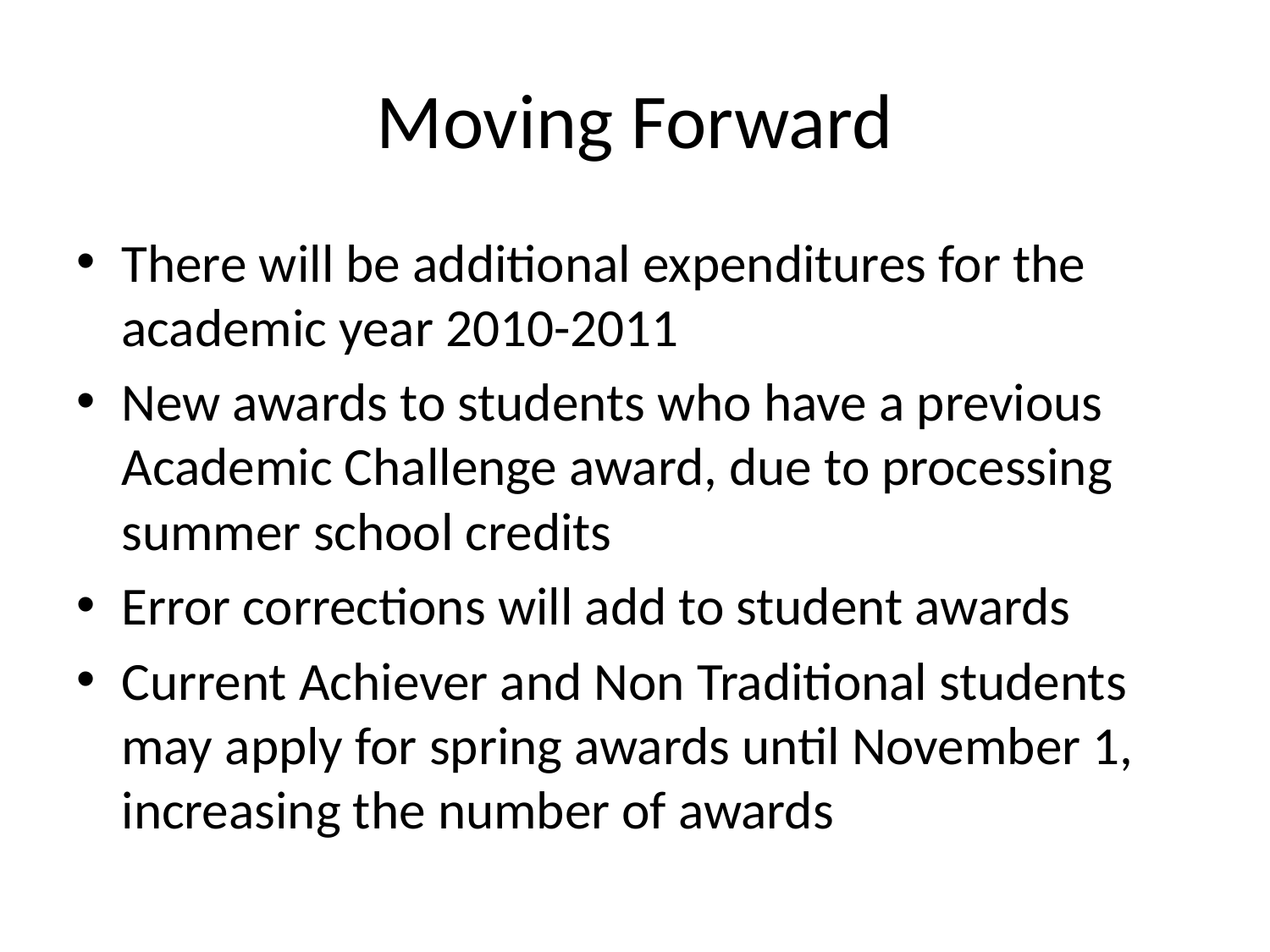

# Moving Forward
There will be additional expenditures for the academic year 2010-2011
New awards to students who have a previous  Academic Challenge award, due to processing summer school credits
Error corrections will add to student awards
Current Achiever and Non Traditional students may apply for spring awards until November 1, increasing the number of awards